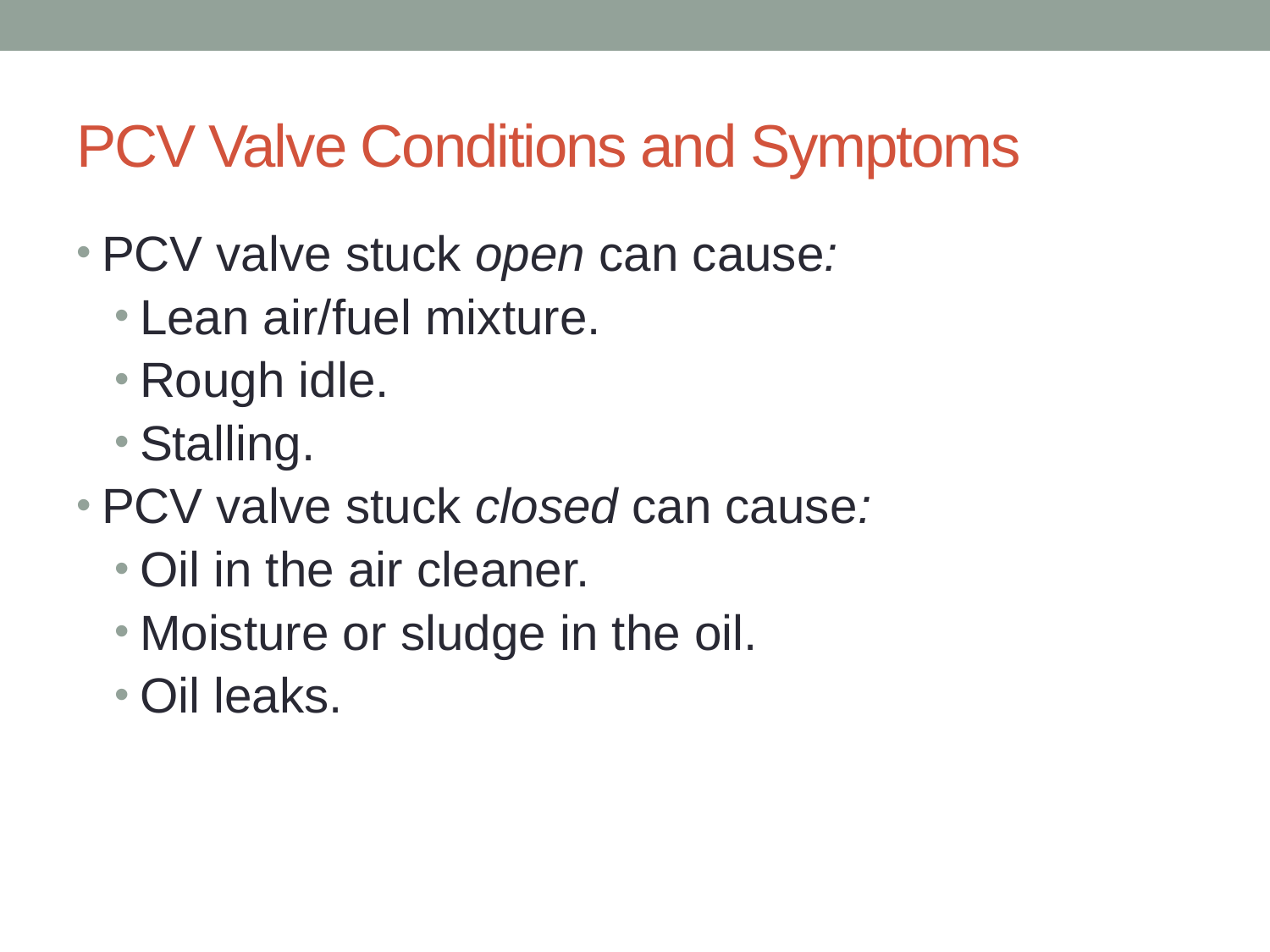

# PCV Valve Conditions and Symptoms
PCV valve stuck open can cause:
Lean air/fuel mixture.
Rough idle.
Stalling.
PCV valve stuck closed can cause:
Oil in the air cleaner.
Moisture or sludge in the oil.
Oil leaks.